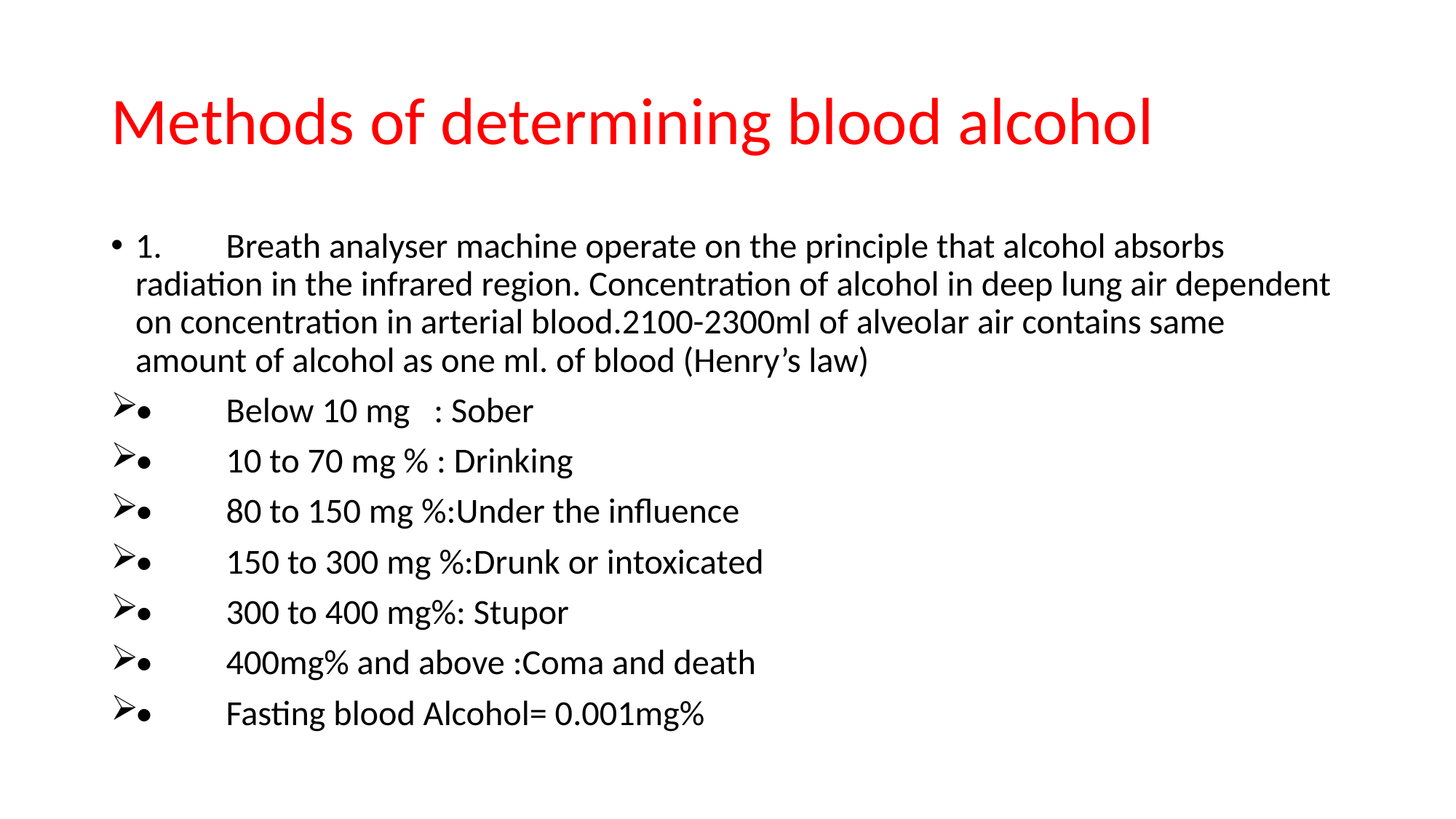

# Methods of determining blood alcohol
1.	Breath analyser machine operate on the principle that alcohol absorbs radiation in the infrared region. Concentration of alcohol in deep lung air dependent on concentration in arterial blood.2100-2300ml of alveolar air contains same amount of alcohol as one ml. of blood (Henry’s law)
•	Below 10 mg   : Sober
•	10 to 70 mg % : Drinking
•	80 to 150 mg %:Under the influence
•	150 to 300 mg %:Drunk or intoxicated
•	300 to 400 mg%: Stupor
•	400mg% and above :Coma and death
•	Fasting blood Alcohol= 0.001mg%